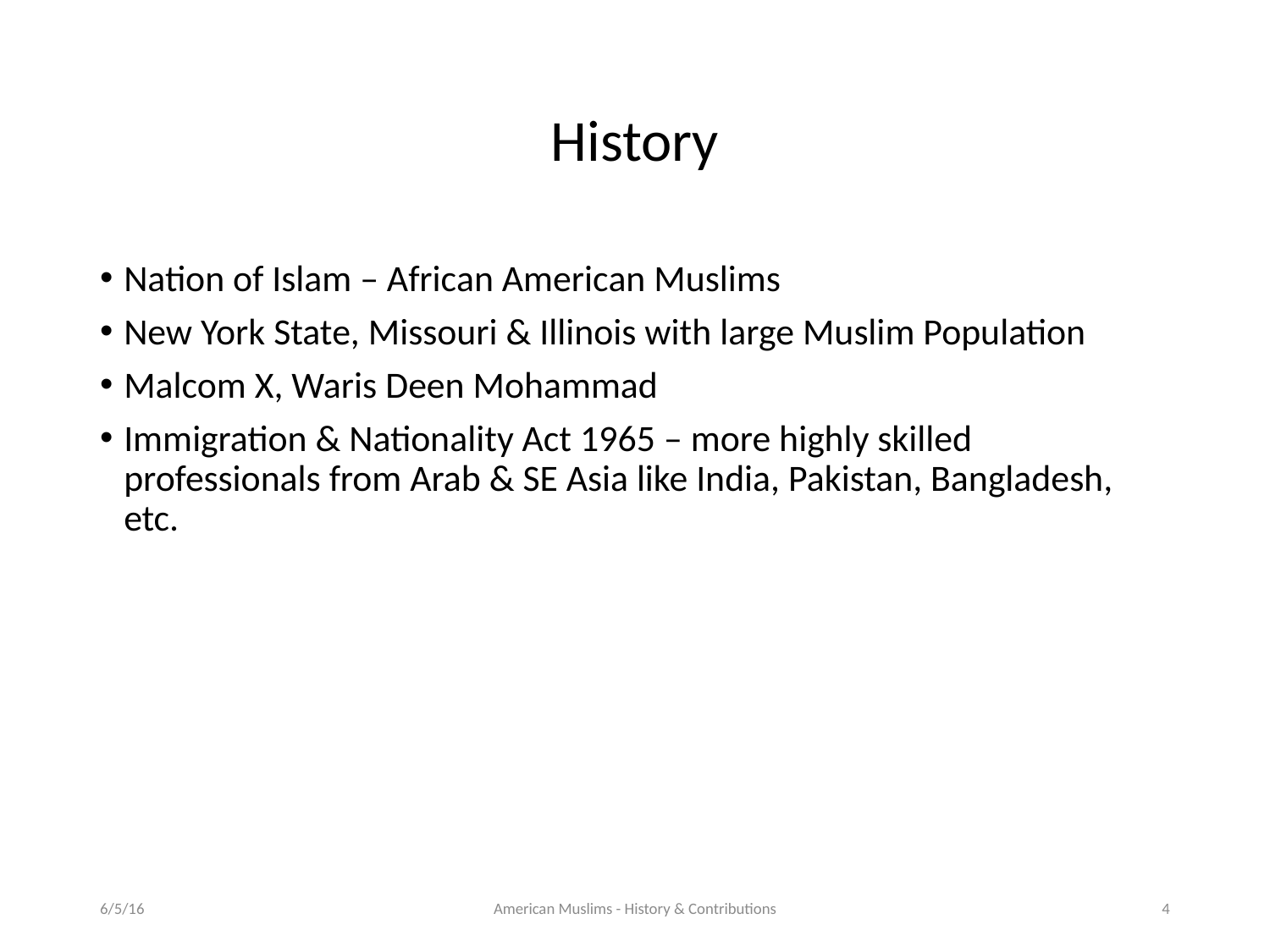

# History
Nation of Islam – African American Muslims
New York State, Missouri & Illinois with large Muslim Population
Malcom X, Waris Deen Mohammad
Immigration & Nationality Act 1965 – more highly skilled professionals from Arab & SE Asia like India, Pakistan, Bangladesh, etc.

6/5/16
American Muslims - History & Contributions
4